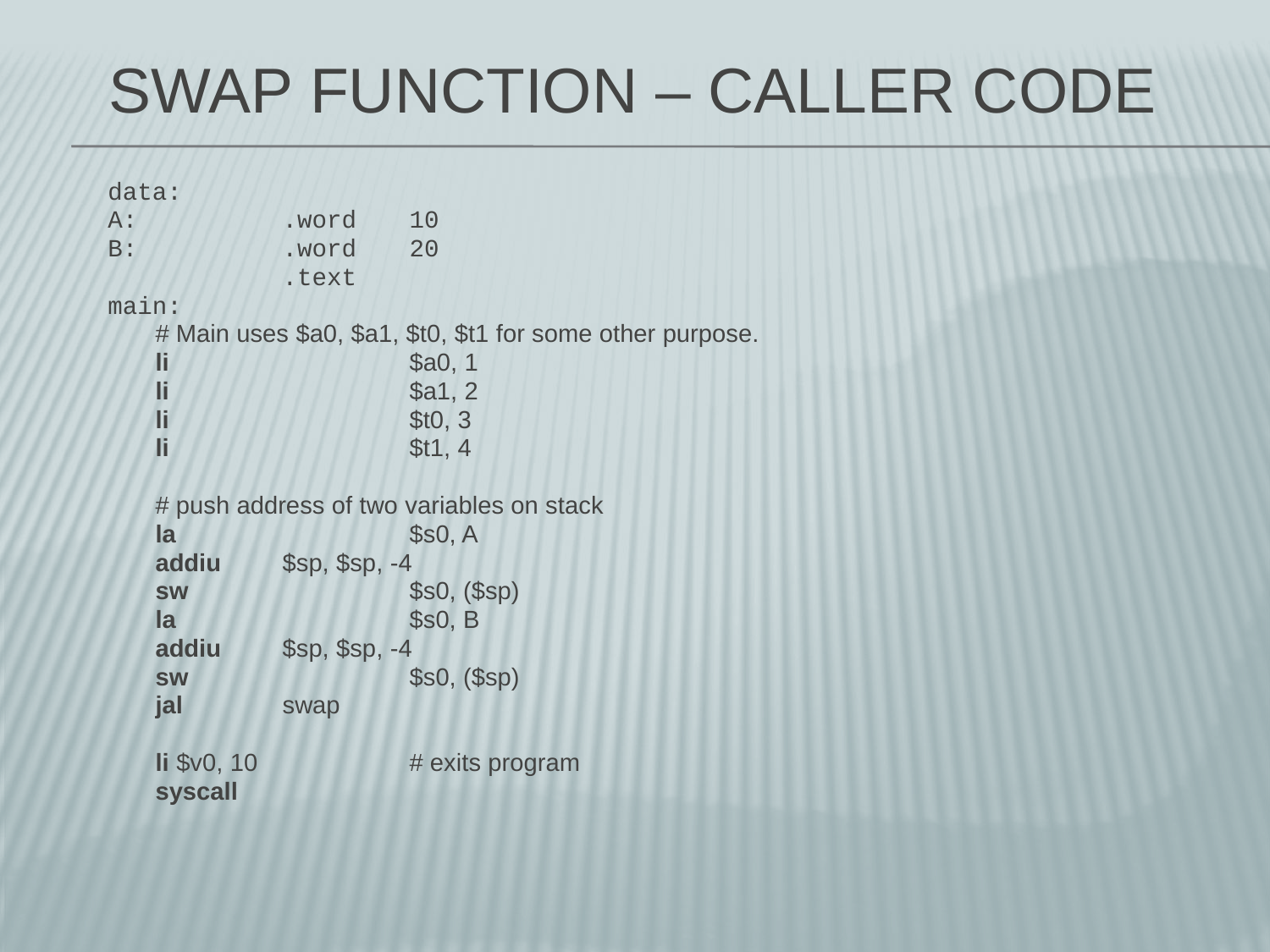

# Swap Function – Caller Code
data:
A:		.word	10
B:		.word	20
		.text
main:
	# Main uses $a0, $a1, $t0, $t1 for some other purpose.
	li		$a0, 1
	li		$a1, 2
	li		$t0, 3
	li		$t1, 4

	# push address of two variables on stack
	la		$s0, A
	addiu	$sp, $sp, -4
	sw		$s0, ($sp)
	la		$s0, B
	addiu	$sp, $sp, -4
	sw		$s0, ($sp)
	jal	swap

	li $v0, 10		# exits program
	syscall